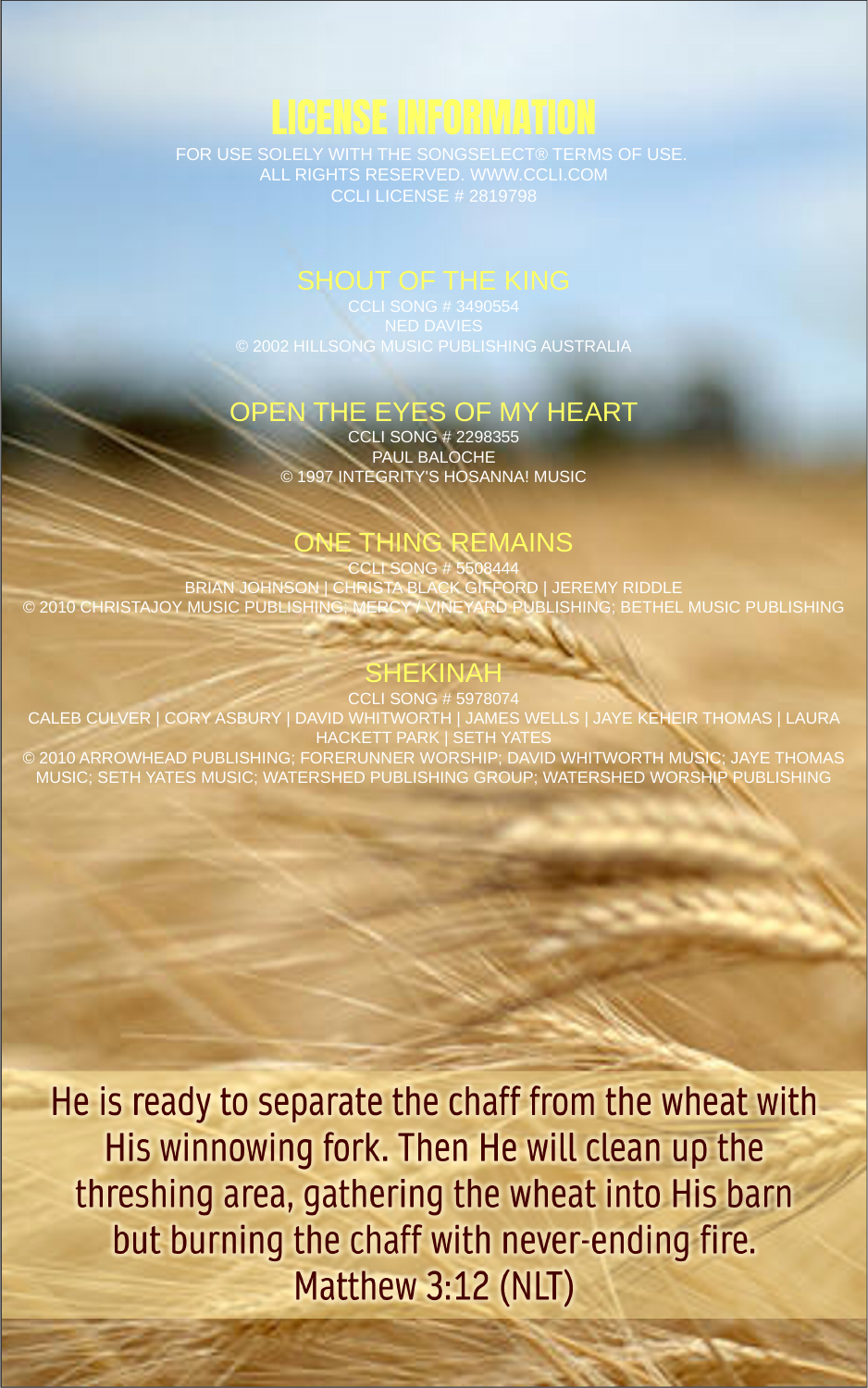

LICENSE INFORMATION
FOR USE SOLELY WITH THE SONGSELECT® TERMS OF USE.
ALL RIGHTS RESERVED. WWW.CCLI.COM
CCLI LICENSE # 2819798
SHOUT OF THE KING
CCLI SONG # 3490554
NED DAVIES
© 2002 HILLSONG MUSIC PUBLISHING AUSTRALIA

OPEN THE EYES OF MY HEART
CCLI SONG # 2298355
PAUL BALOCHE
© 1997 INTEGRITY'S HOSANNA! MUSIC

ONE THING REMAINS
CCLI SONG # 5508444
BRIAN JOHNSON | CHRISTA BLACK GIFFORD | JEREMY RIDDLE
© 2010 CHRISTAJOY MUSIC PUBLISHING; MERCY / VINEYARD PUBLISHING; BETHEL MUSIC PUBLISHING

SHEKINAH
CCLI SONG # 5978074
CALEB CULVER | CORY ASBURY | DAVID WHITWORTH | JAMES WELLS | JAYE KEHEIR THOMAS | LAURA HACKETT PARK | SETH YATES
© 2010 ARROWHEAD PUBLISHING; FORERUNNER WORSHIP; DAVID WHITWORTH MUSIC; JAYE THOMAS MUSIC; SETH YATES MUSIC; WATERSHED PUBLISHING GROUP; WATERSHED WORSHIP PUBLISHING